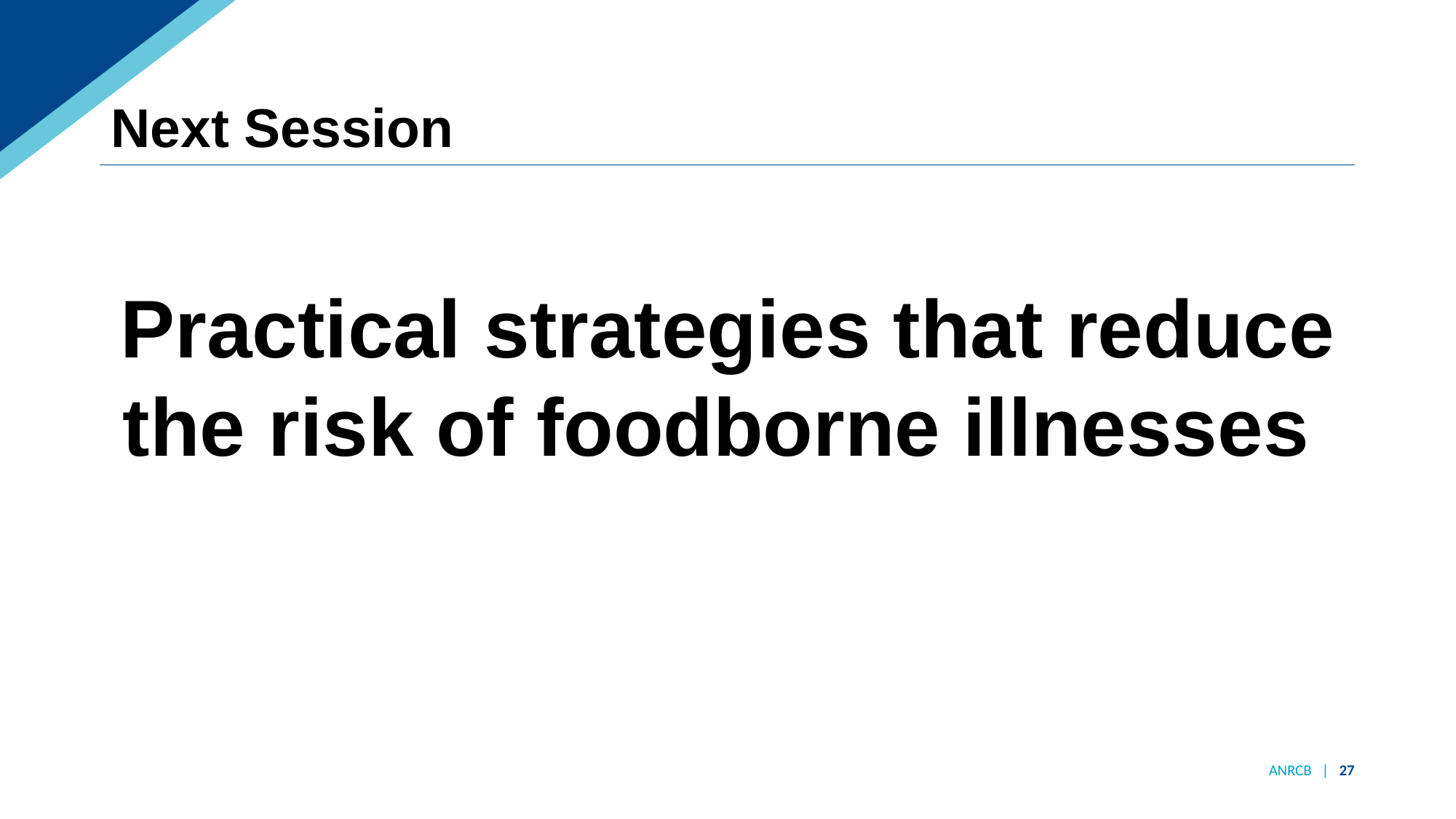

# Next Session
Practical strategies that reduce the risk of foodborne illnesses
ANRCB   |   27